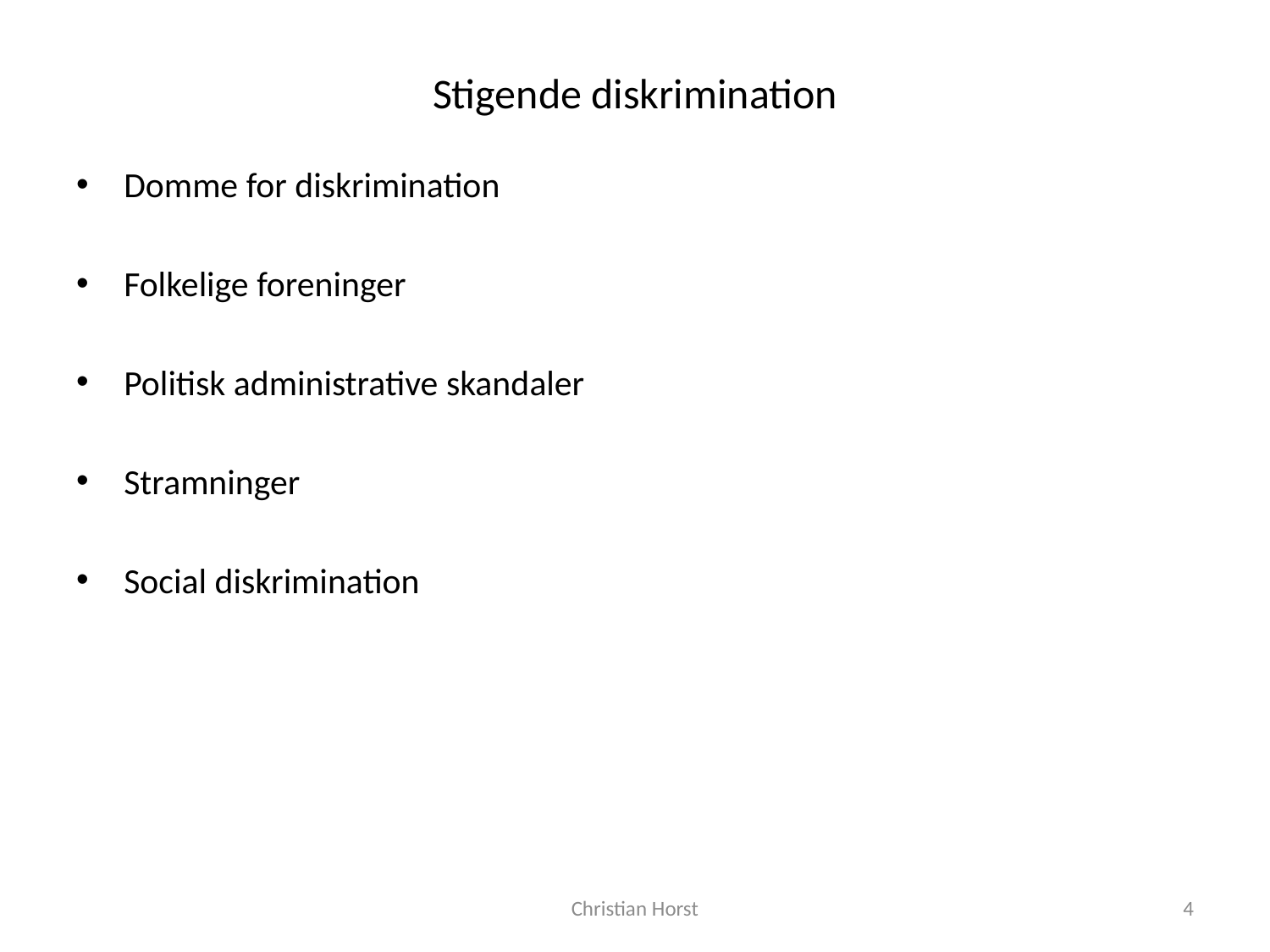

# Stigende diskrimination
Domme for diskrimination

Folkelige foreninger

Politisk administrative skandaler

Stramninger

Social diskrimination

Christian Horst
4